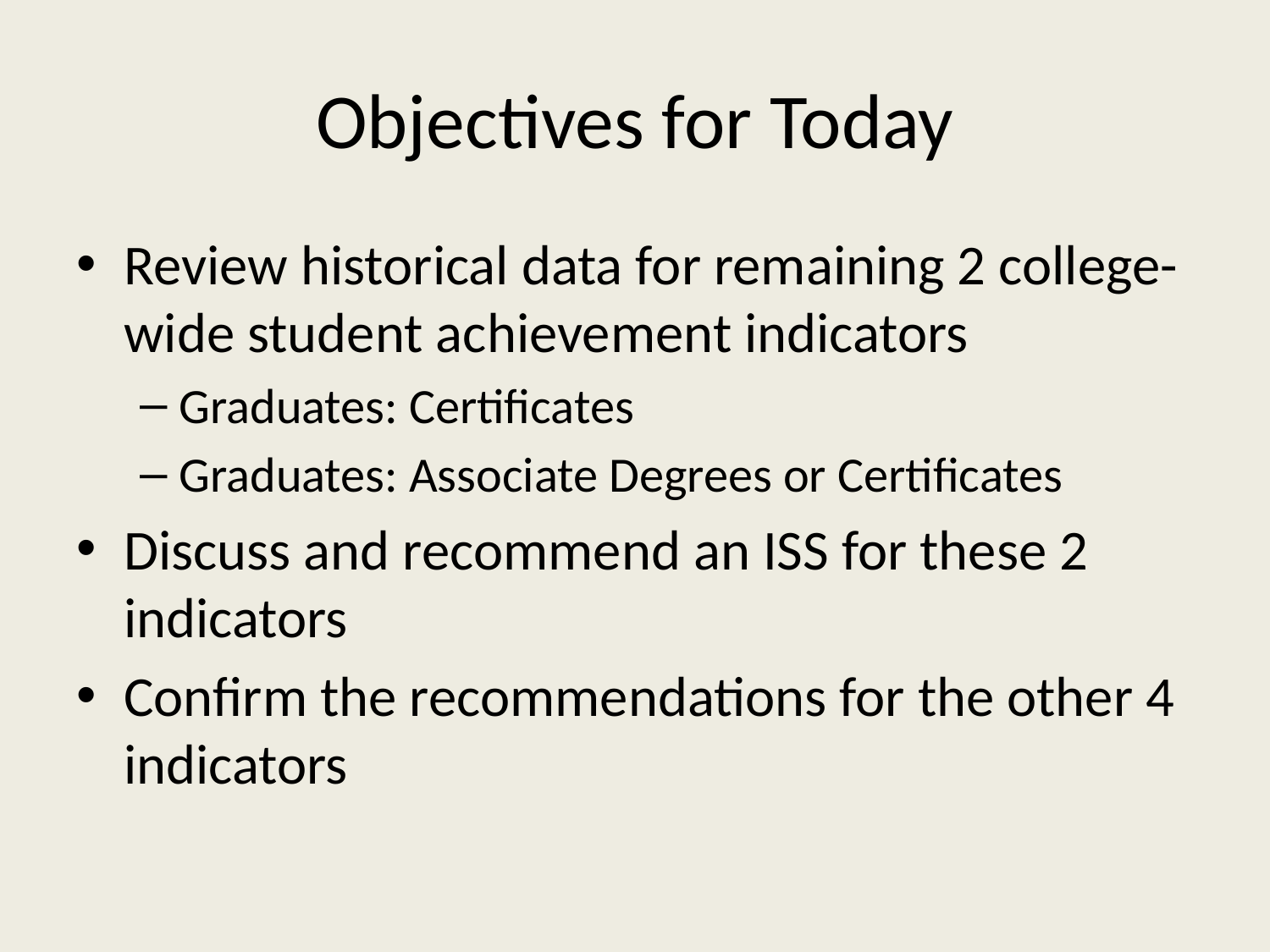

# Objectives for Today
Review historical data for remaining 2 college-wide student achievement indicators
Graduates: Certificates
Graduates: Associate Degrees or Certificates
Discuss and recommend an ISS for these 2 indicators
Confirm the recommendations for the other 4 indicators